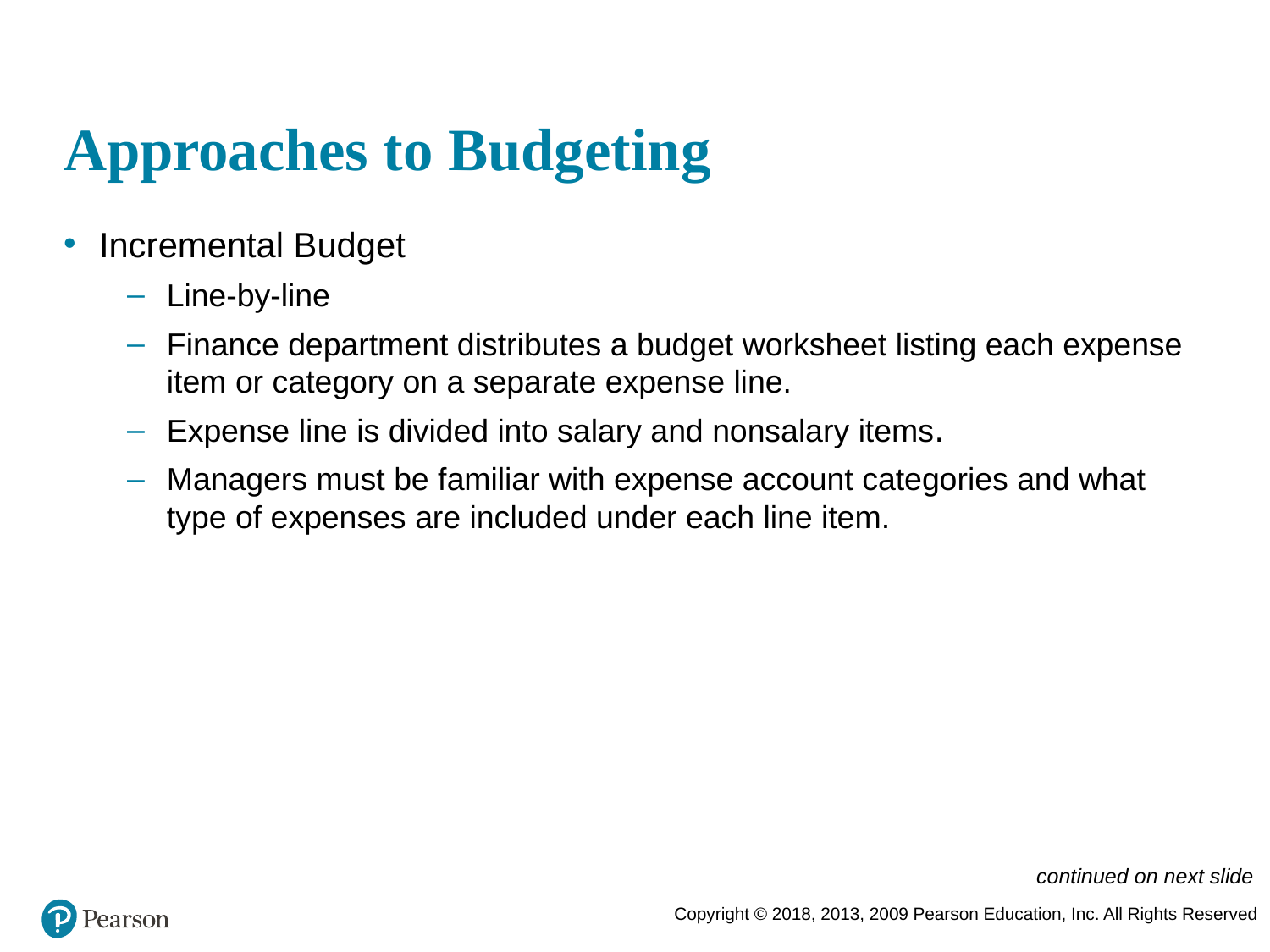

# Approaches to Budgeting
Incremental Budget
Line-by-line
Finance department distributes a budget worksheet listing each expense item or category on a separate expense line.
Expense line is divided into salary and nonsalary items.
Managers must be familiar with expense account categories and what type of expenses are included under each line item.
continued on next slide